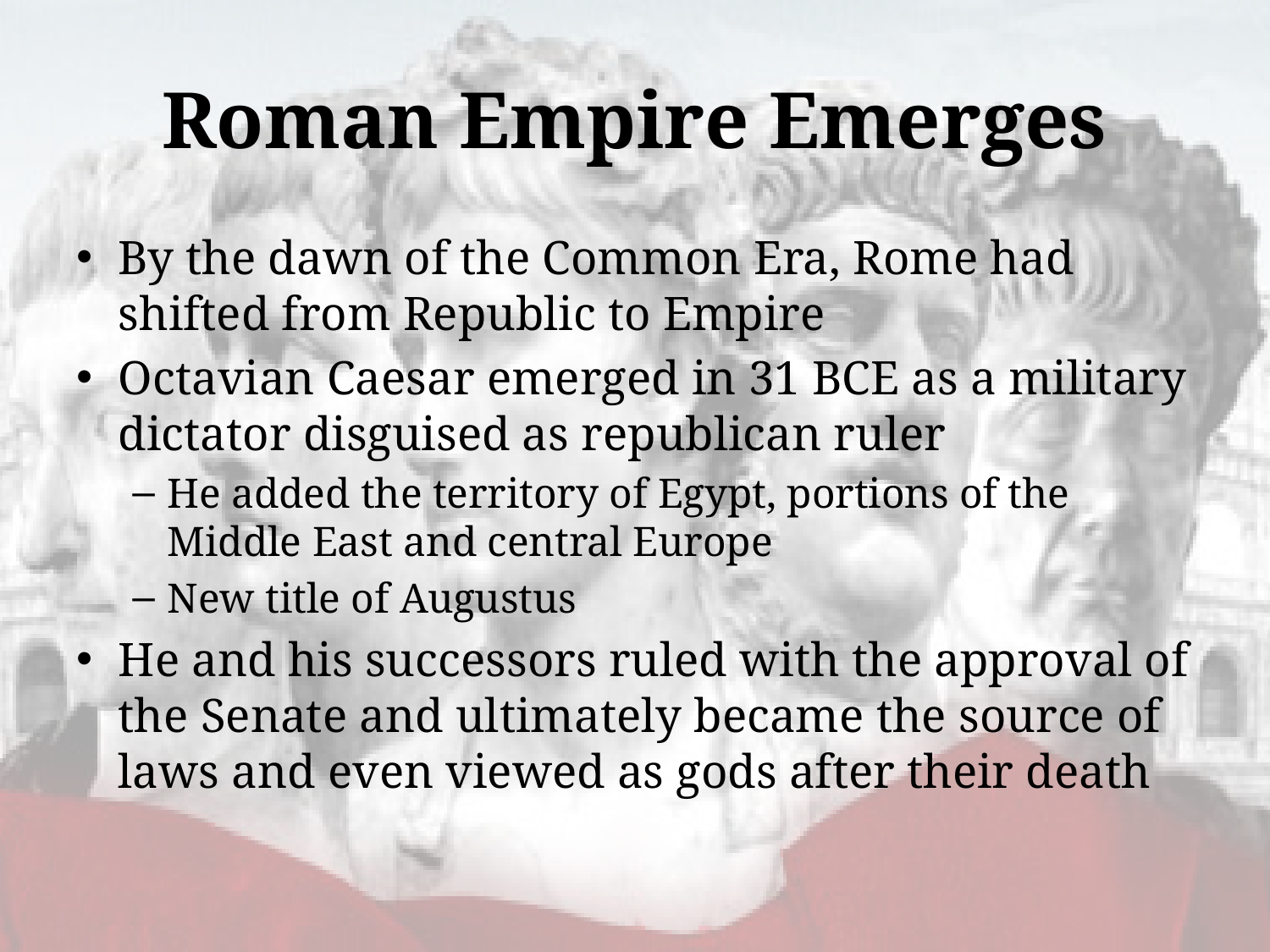

# Roman Empire Emerges
By the dawn of the Common Era, Rome had shifted from Republic to Empire
Octavian Caesar emerged in 31 BCE as a military dictator disguised as republican ruler
He added the territory of Egypt, portions of the Middle East and central Europe
New title of Augustus
He and his successors ruled with the approval of the Senate and ultimately became the source of laws and even viewed as gods after their death